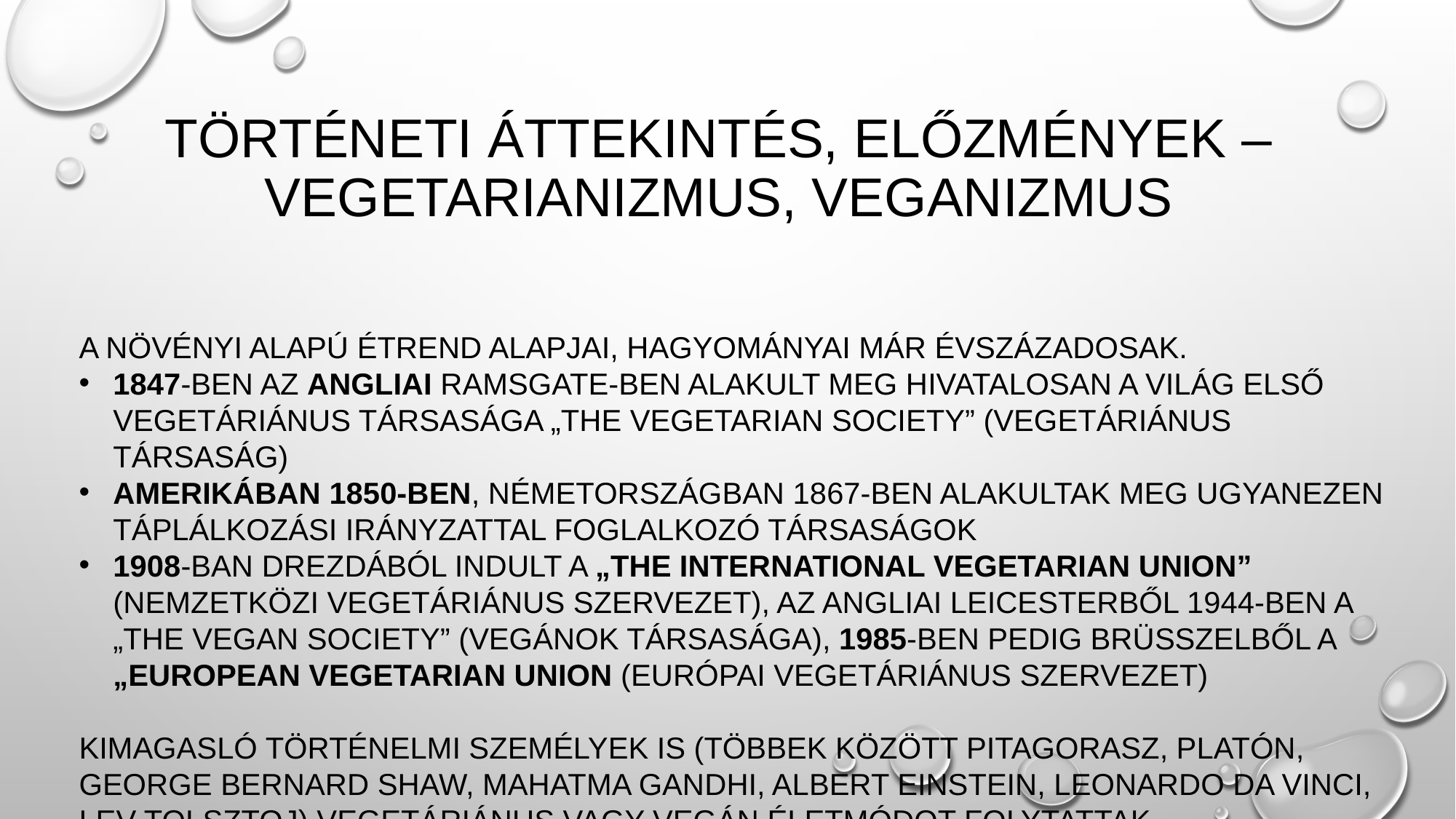

# Történeti áttekintés, előzmények – vegetarianizmus, veganizmus
A növényi alapú étrend alapjai, hagyományai már évszázadosak.
1847-ben az angliai Ramsgate-ben alakult meg hivatalosan a világ első vegetáriánus társasága „The Vegetarian Society” (Vegetáriánus Társaság)
Amerikában 1850-ben, Németországban 1867-ben alakultak meg ugyanezen táplálkozási irányzattal foglalkozó társaságok
1908-ban Drezdából indult a „The International Vegetarian Union” (Nemzetközi Vegetáriánus Szervezet), az angliai Leicesterből 1944-ben a „The Vegan Society” (Vegánok Társasága), 1985-ben pedig Brüsszelből a „European Vegetarian Union (Európai Vegetáriánus Szervezet)

Kimagasló történelmi személyek is (többek között Pitagorasz, Platón, George Bernard Shaw, Mahatma Gandhi, Albert Einstein, Leonardo da Vinci, Lev Tolsztoj) vegetáriánus vagy vegán életmódot folytattak.